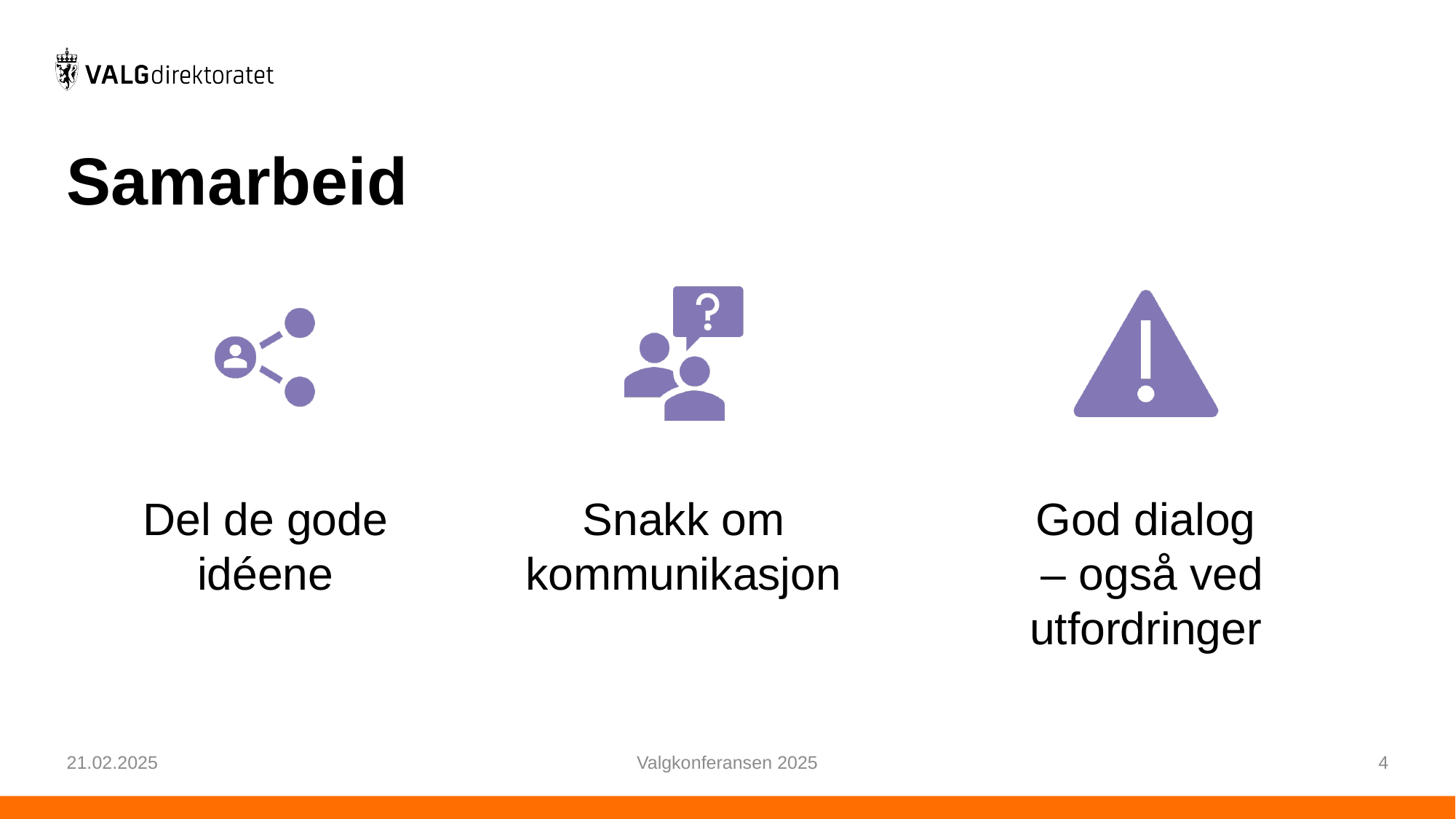

# Samarbeid
Del de gode idéene
Snakk om kommunikasjon
God dialog
 – også ved utfordringer
21.02.2025
Valgkonferansen 2025
4